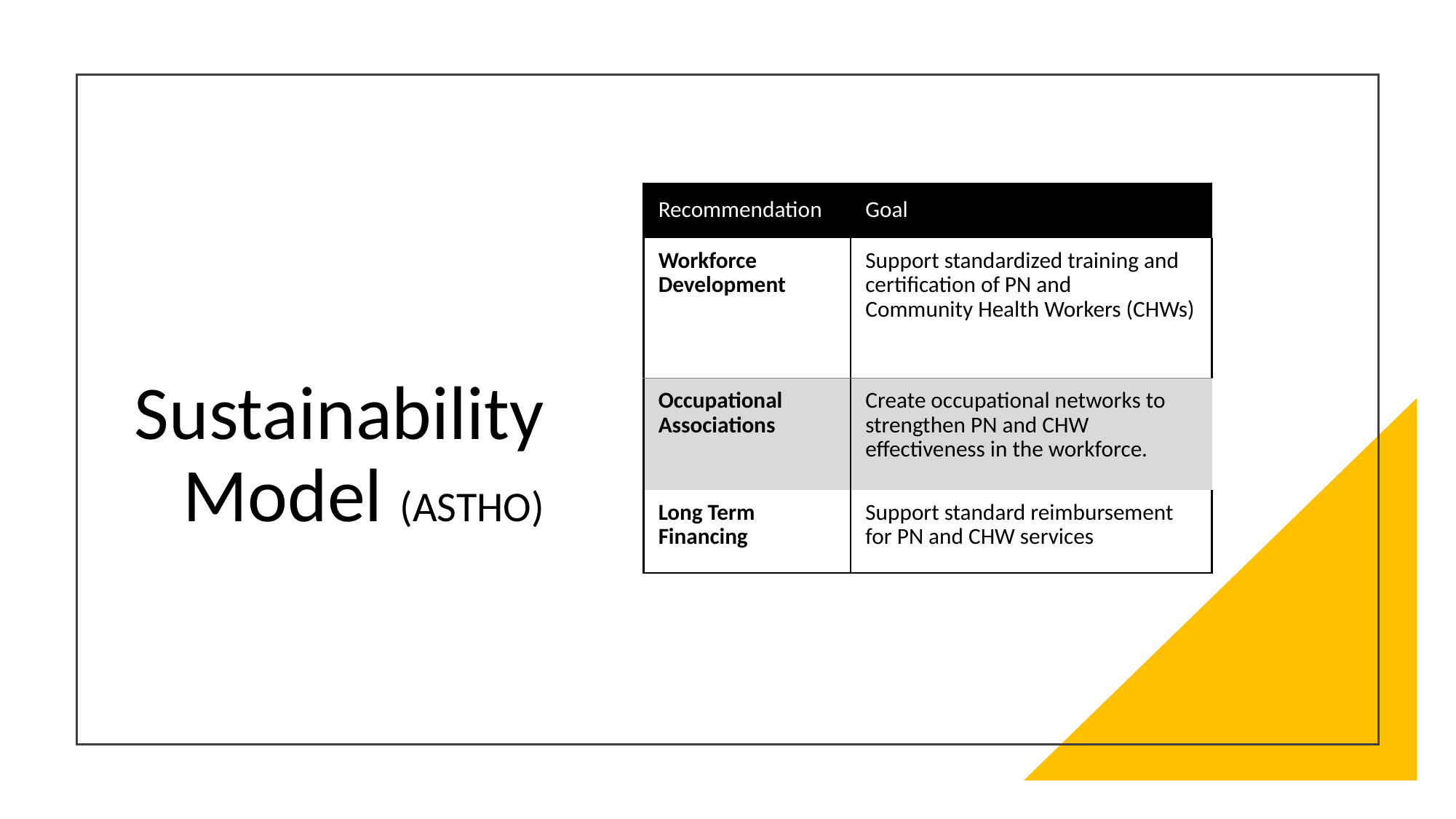

# Sustainability Model (ASTHO)
| Recommendation | Goal |
| --- | --- |
| Workforce Development | Support standardized training and certification of PN and Community Health Workers (CHWs) |
| Occupational Associations | Create occupational networks to strengthen PN and CHW effectiveness in the workforce. |
| Long Term Financing | Support standard reimbursement for PN and CHW services |